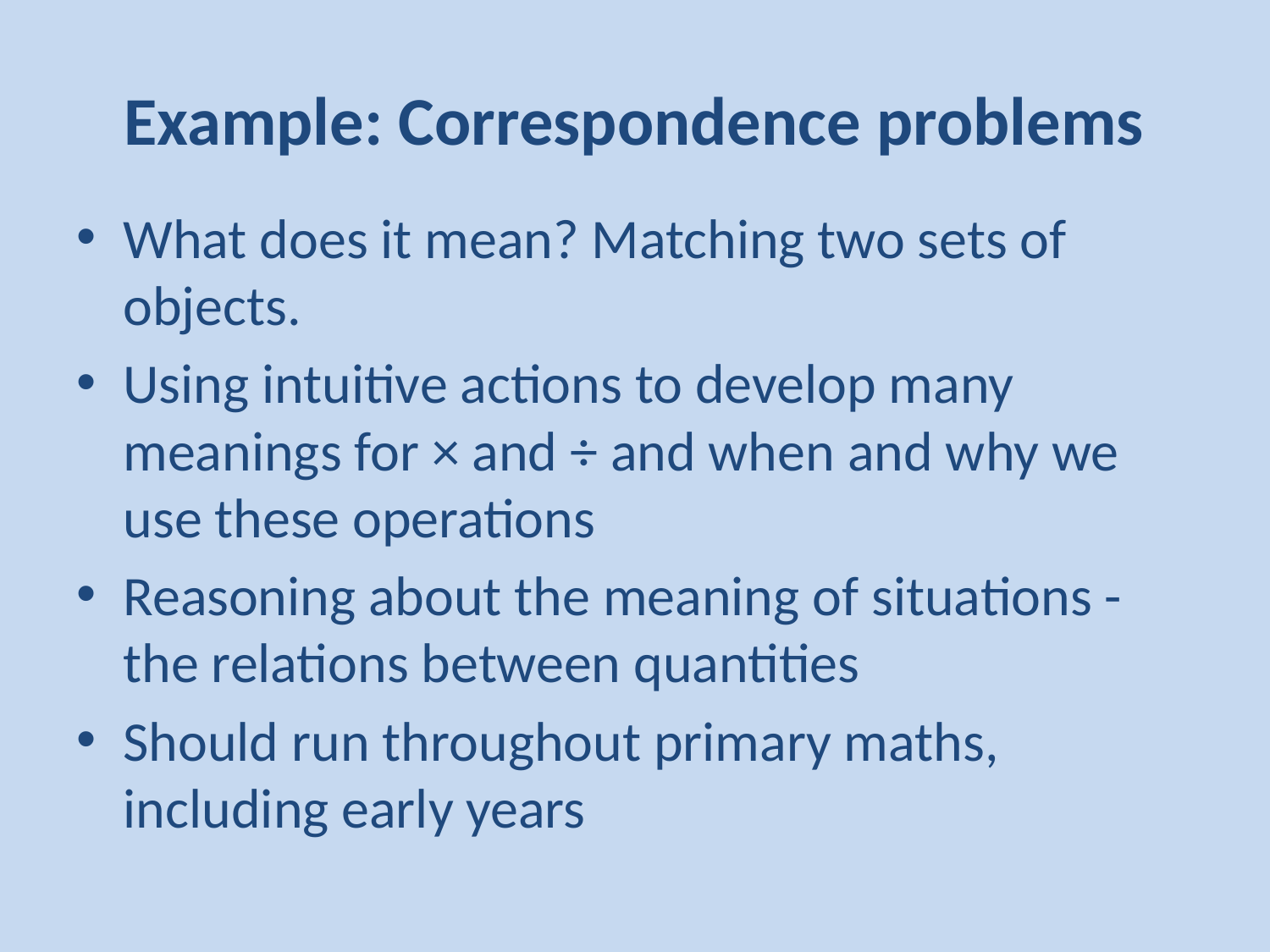

# Example: Correspondence problems
What does it mean? Matching two sets of objects.
Using intuitive actions to develop many meanings for × and ÷ and when and why we use these operations
Reasoning about the meaning of situations - the relations between quantities
Should run throughout primary maths, including early years